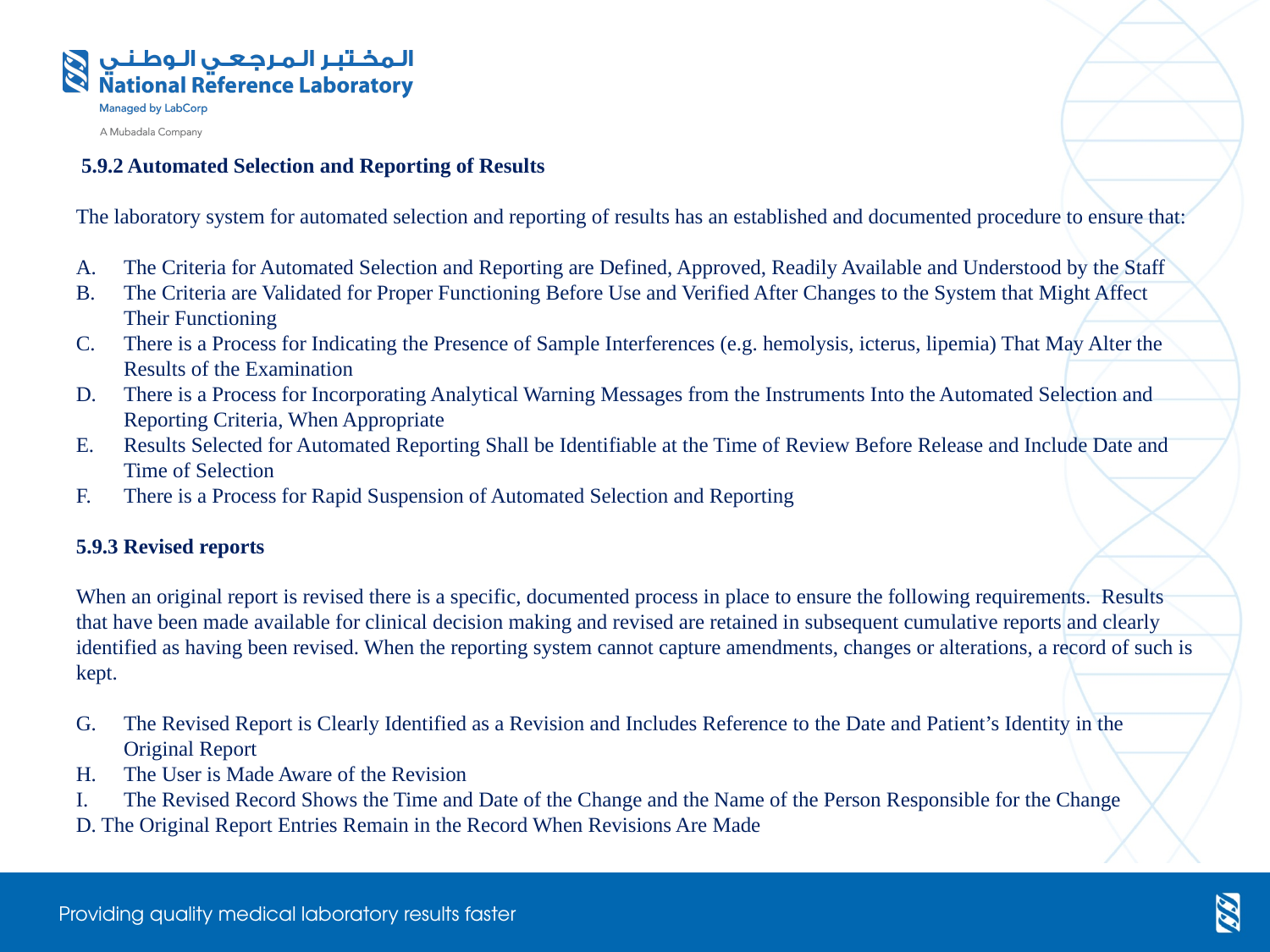

5.9.2 Automated Selection and Reporting of Results

The laboratory system for automated selection and reporting of results has an established and documented procedure to ensure that:

The Criteria for Automated Selection and Reporting are Defined, Approved, Readily Available and Understood by the Staff
The Criteria are Validated for Proper Functioning Before Use and Verified After Changes to the System that Might Affect Their Functioning
There is a Process for Indicating the Presence of Sample Interferences (e.g. hemolysis, icterus, lipemia) That May Alter the Results of the Examination
There is a Process for Incorporating Analytical Warning Messages from the Instruments Into the Automated Selection and Reporting Criteria, When Appropriate
Results Selected for Automated Reporting Shall be Identifiable at the Time of Review Before Release and Include Date and Time of Selection
There is a Process for Rapid Suspension of Automated Selection and Reporting

5.9.3 Revised reports

When an original report is revised there is a specific, documented process in place to ensure the following requirements.  Results that have been made available for clinical decision making and revised are retained in subsequent cumulative reports and clearly identified as having been revised. When the reporting system cannot capture amendments, changes or alterations, a record of such is kept.

The Revised Report is Clearly Identified as a Revision and Includes Reference to the Date and Patient’s Identity in the Original Report
The User is Made Aware of the Revision
The Revised Record Shows the Time and Date of the Change and the Name of the Person Responsible for the Change
D. The Original Report Entries Remain in the Record When Revisions Are Made